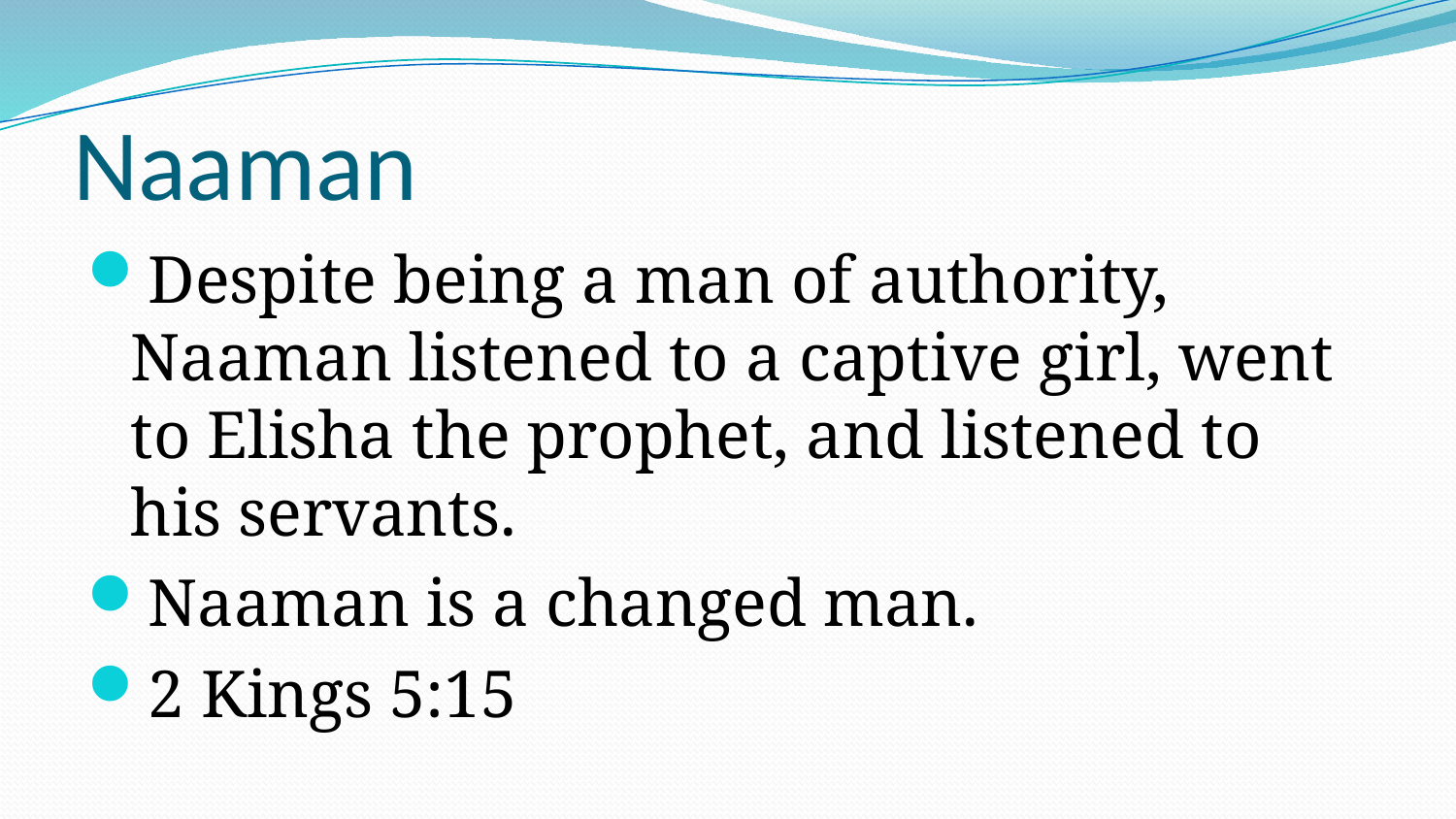

# Naaman
Despite being a man of authority, Naaman listened to a captive girl, went to Elisha the prophet, and listened to his servants.
Naaman is a changed man.
2 Kings 5:15